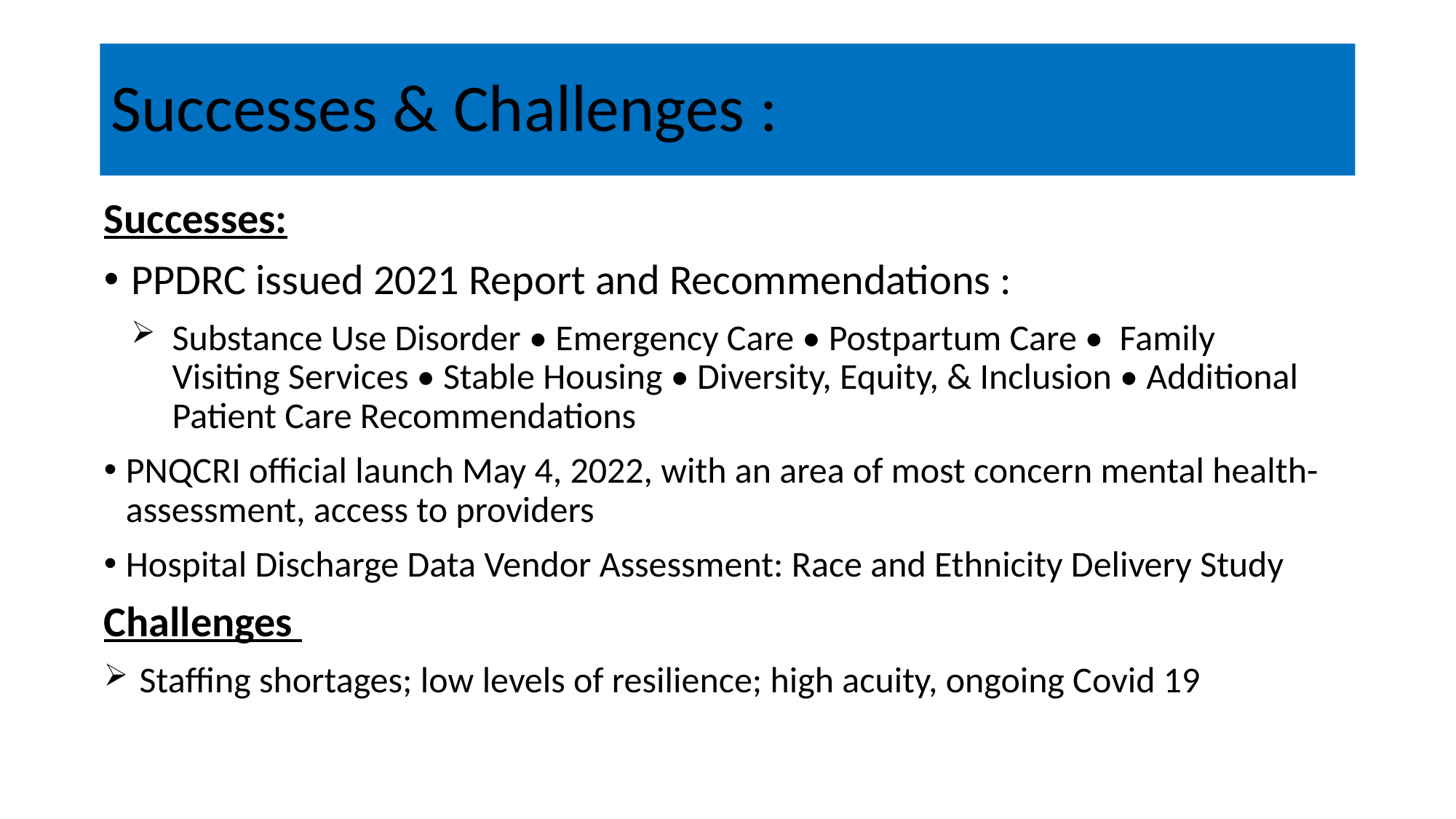

# Successes & Challenges :
Successes:
PPDRC issued 2021 Report and Recommendations :
Substance Use Disorder • Emergency Care • Postpartum Care •  Family       Visiting Services • Stable Housing • Diversity, Equity, & Inclusion • Additional Patient Care Recommendations
PNQCRI official launch May 4, 2022, with an area of most concern mental health-  assessment, access to providers
Hospital Discharge Data Vendor Assessment: Race and Ethnicity Delivery Study
Challenges
 Staffing shortages; low levels of resilience; high acuity, ongoing Covid 19